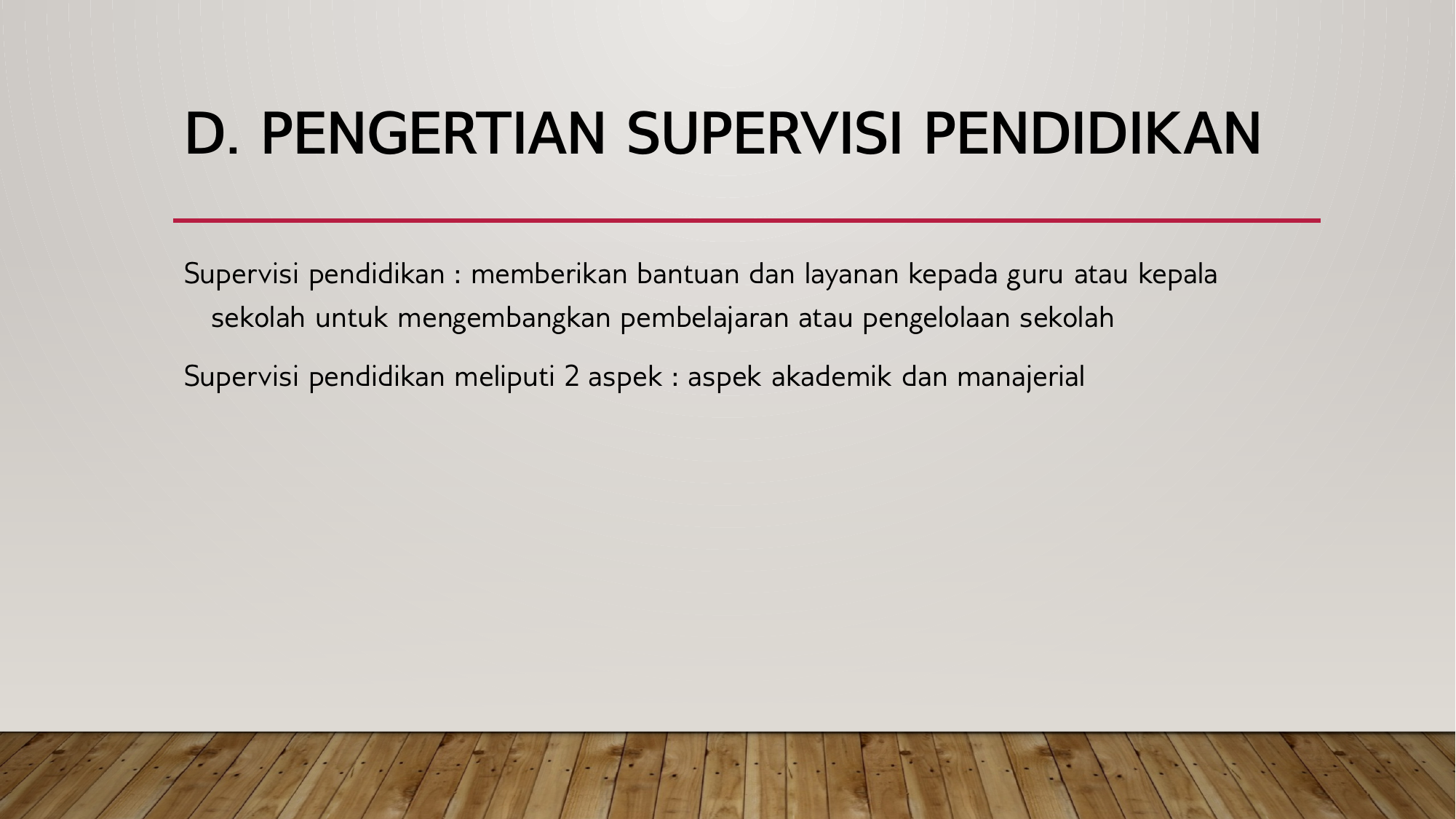

# D. PENGERTIAN SUPERVISI PENDIDIKAN
Supervisi pendidikan : memberikan bantuan dan layanan kepada guru atau kepala sekolah untuk mengembangkan pembelajaran atau pengelolaan sekolah
Supervisi pendidikan meliputi 2 aspek : aspek akademik dan manajerial